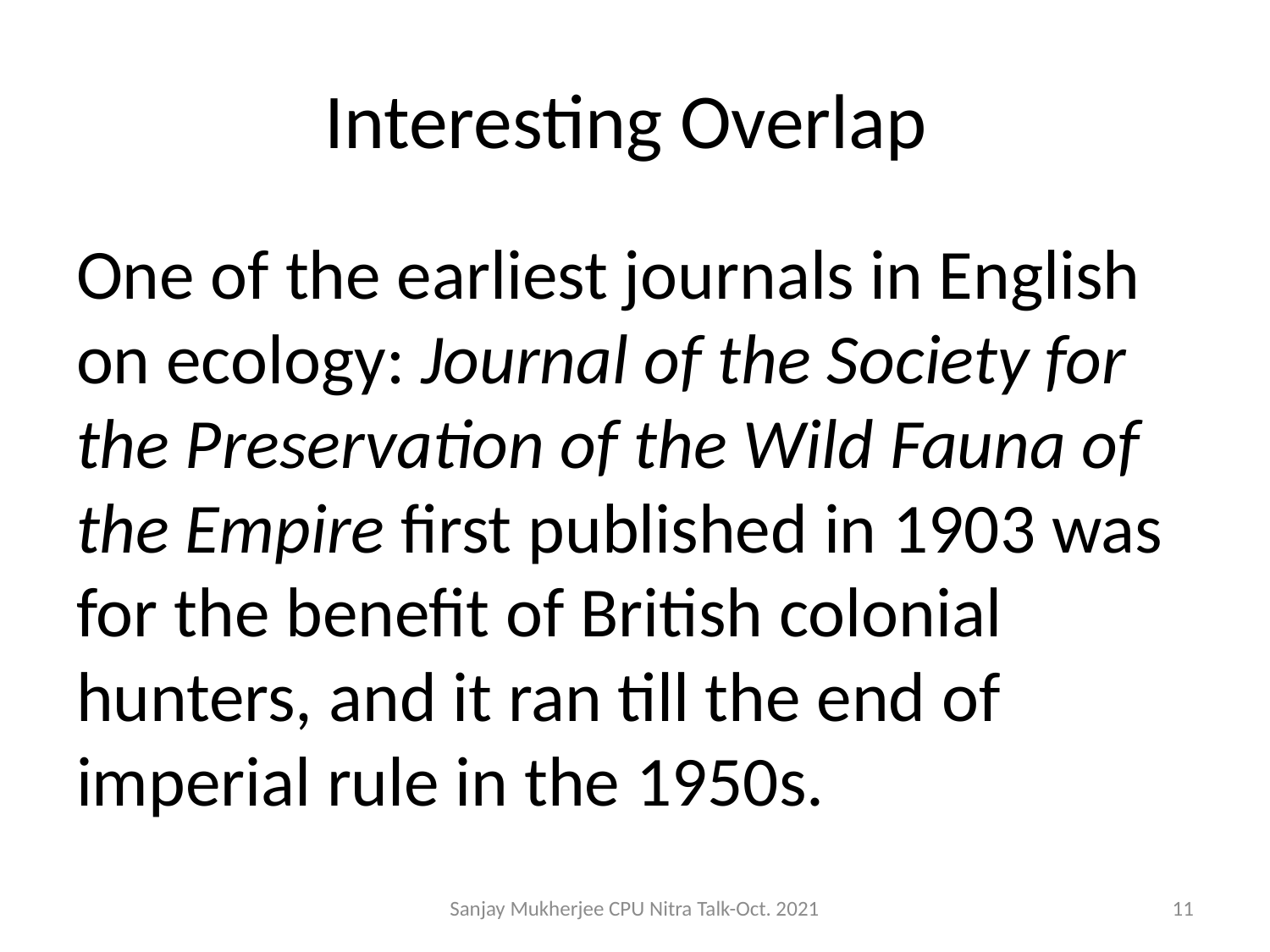

# Interesting Overlap
One of the earliest journals in English on ecology: Journal of the Society for the Preservation of the Wild Fauna of the Empire first published in 1903 was for the benefit of British colonial hunters, and it ran till the end of imperial rule in the 1950s.
Sanjay Mukherjee CPU Nitra Talk-Oct. 2021
11